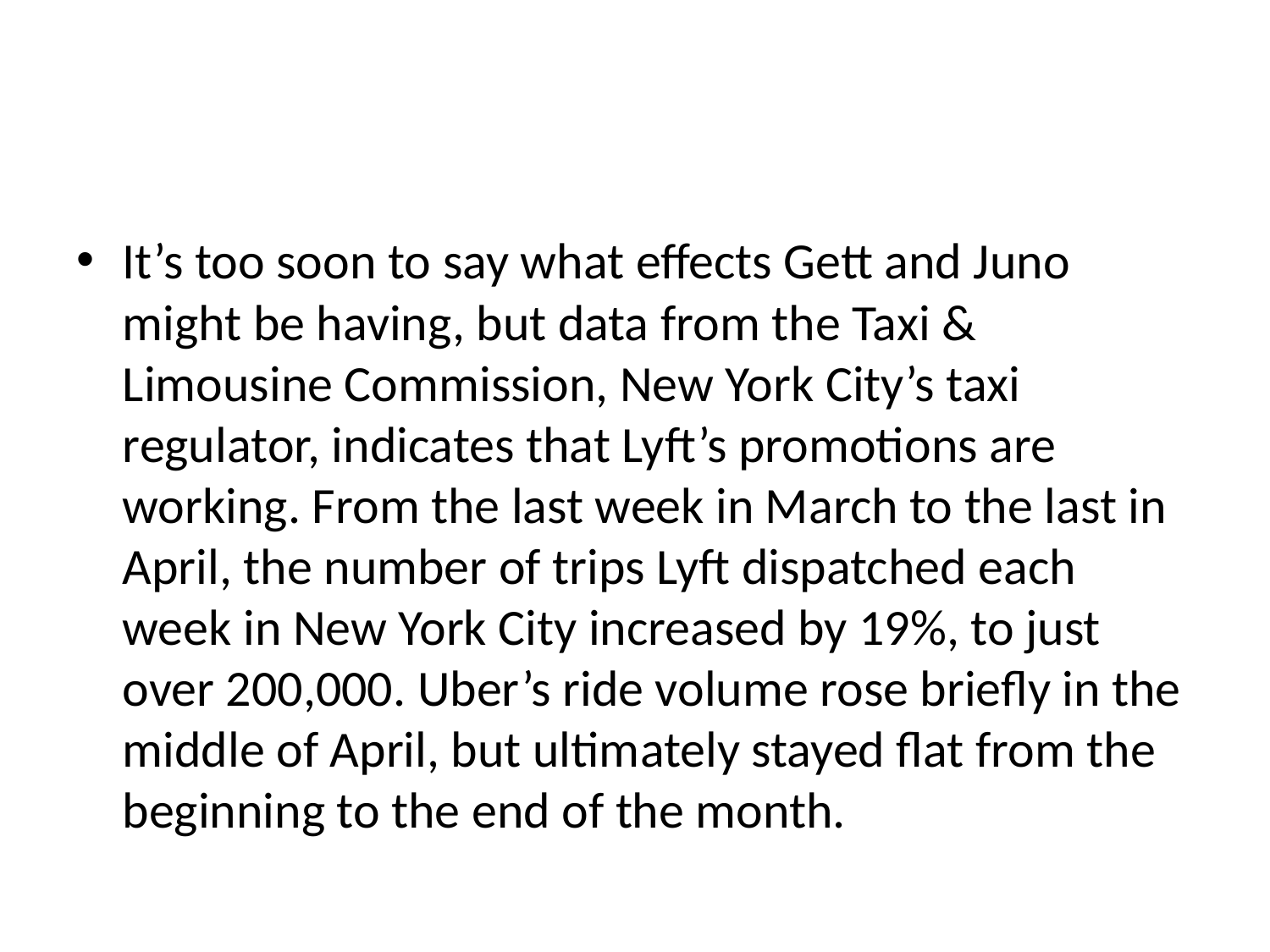

#
It’s too soon to say what effects Gett and Juno might be having, but data from the Taxi & Limousine Commission, New York City’s taxi regulator, indicates that Lyft’s promotions are working. From the last week in March to the last in April, the number of trips Lyft dispatched each week in New York City increased by 19%, to just over 200,000. Uber’s ride volume rose briefly in the middle of April, but ultimately stayed flat from the beginning to the end of the month.